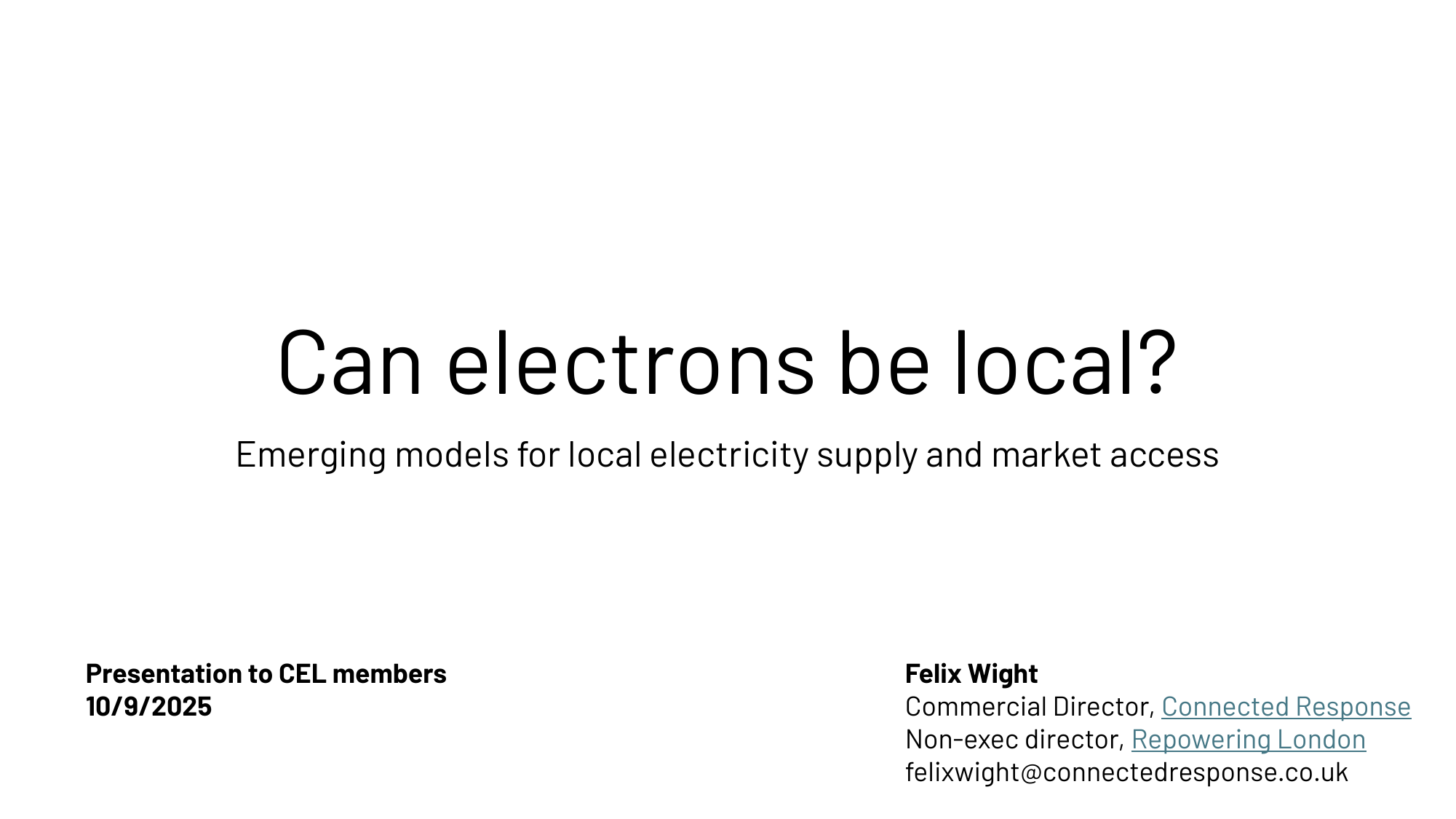

# Can electrons be local?
Emerging models for local electricity supply and market access
Presentation to CEL members
10/9/2025
Felix Wight
Commercial Director, Connected Response
Non-exec director, Repowering London
felixwight@connectedresponse.co.uk